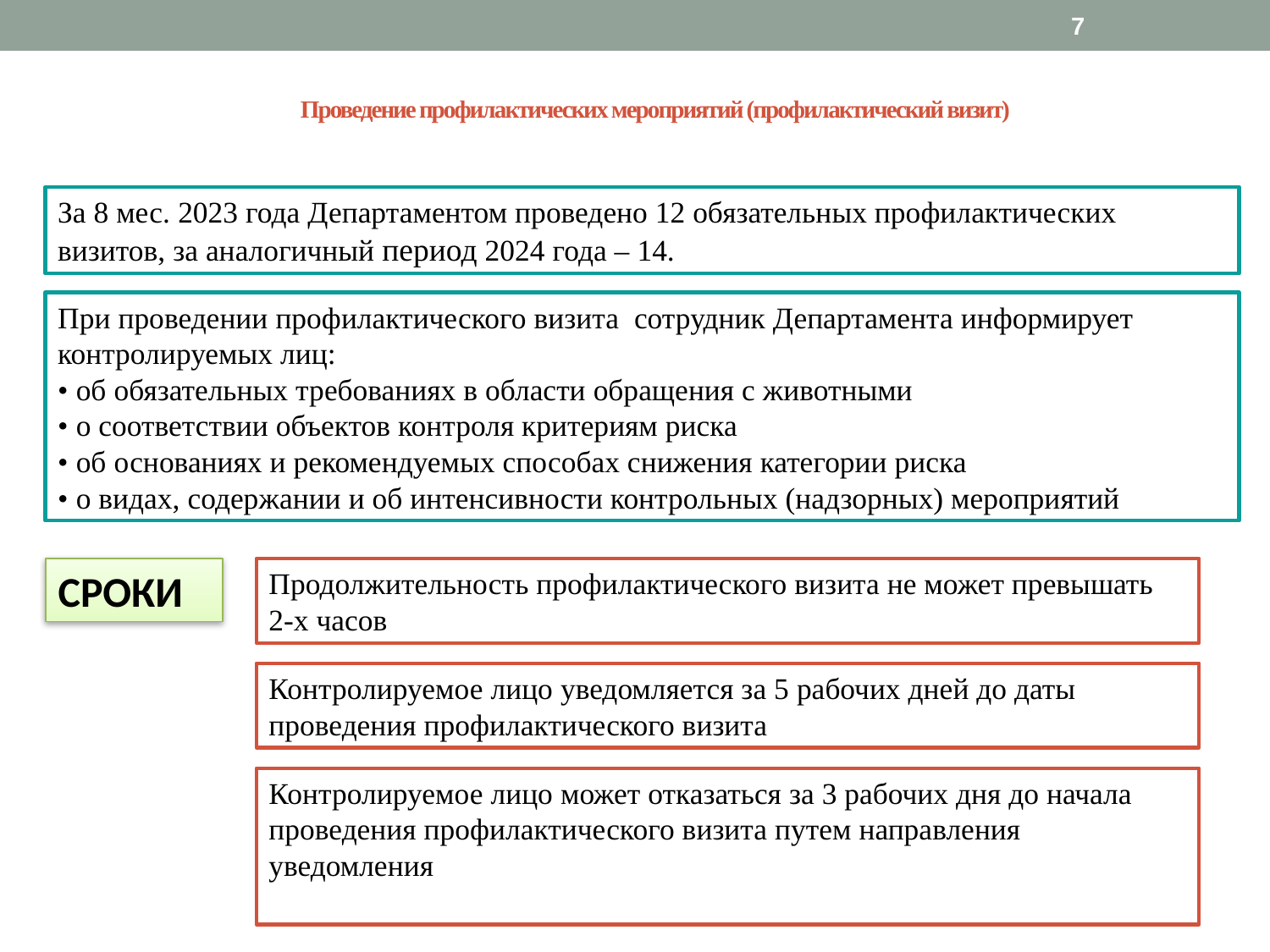

[unsupported chart]

7
# Проведение профилактических мероприятий (профилактический визит)
За 8 мес. 2023 года Департаментом проведено 12 обязательных профилактических визитов, за аналогичный период 2024 года – 14.
При проведении профилактического визита  сотрудник Департамента информирует контролируемых лиц:
• об обязательных требованиях в области обращения с животными
• о соответствии объектов контроля критериям риска
• об основаниях и рекомендуемых способах снижения категории риска
• о видах, содержании и об интенсивности контрольных (надзорных) мероприятий
СРОКИ
Продолжительность профилактического визита не может превышать
2-х часов
Контролируемое лицо уведомляется за 5 рабочих дней до даты проведения профилактического визита
Контролируемое лицо может отказаться за 3 рабочих дня до начала проведения профилактического визита путем направления уведомления